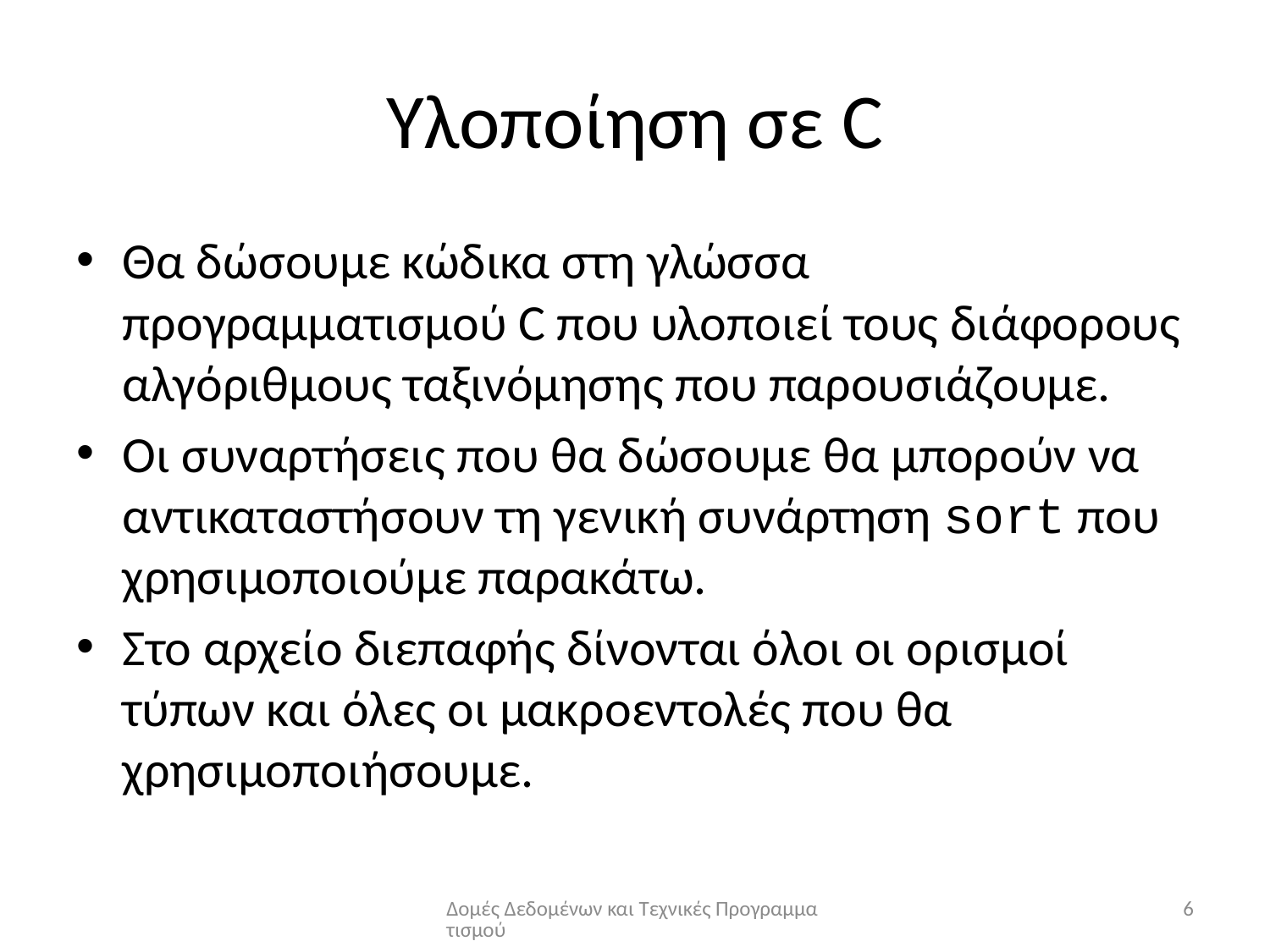

# Υλοποίηση σε C
Θα δώσουμε κώδικα στη γλώσσα προγραμματισμού C που υλοποιεί τους διάφορους αλγόριθμους ταξινόμησης που παρουσιάζουμε.
Οι συναρτήσεις που θα δώσουμε θα μπορούν να αντικαταστήσουν τη γενική συνάρτηση sort που χρησιμοποιούμε παρακάτω.
Στο αρχείο διεπαφής δίνονται όλοι οι ορισμοί τύπων και όλες οι μακροεντολές που θα χρησιμοποιήσουμε.

Δομές Δεδομένων και Τεχνικές Προγραμματισμού
6